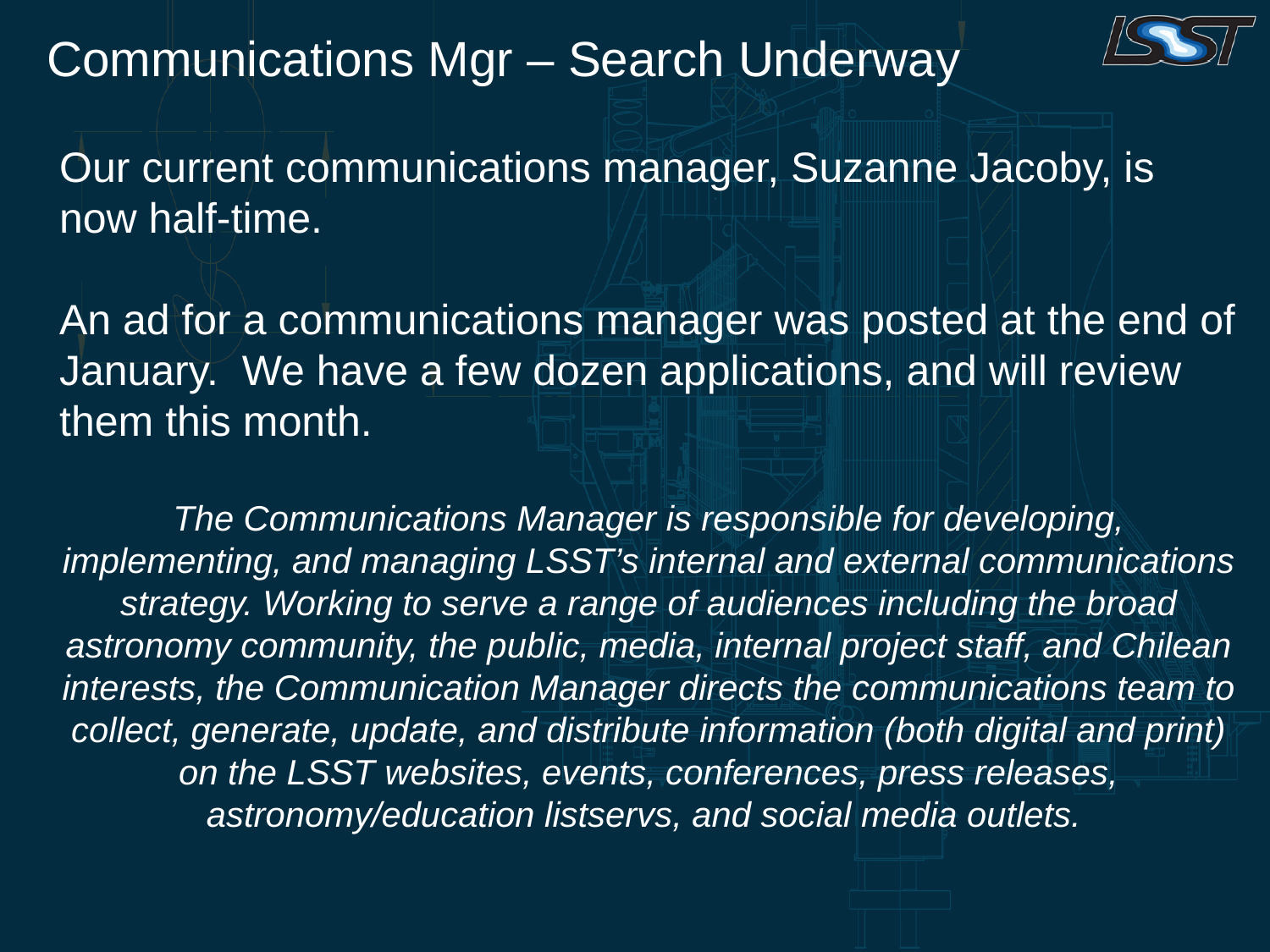

# Communications Mgr – Search Underway
Our current communications manager, Suzanne Jacoby, is now half-time.

An ad for a communications manager was posted at the end of January.  We have a few dozen applications, and will review them this month.

The Communications Manager is responsible for developing, implementing, and managing LSST’s internal and external communications strategy. Working to serve a range of audiences including the broad astronomy community, the public, media, internal project staff, and Chilean interests, the Communication Manager directs the communications team to collect, generate, update, and distribute information (both digital and print) on the LSST websites, events, conferences, press releases, astronomy/education listservs, and social media outlets.